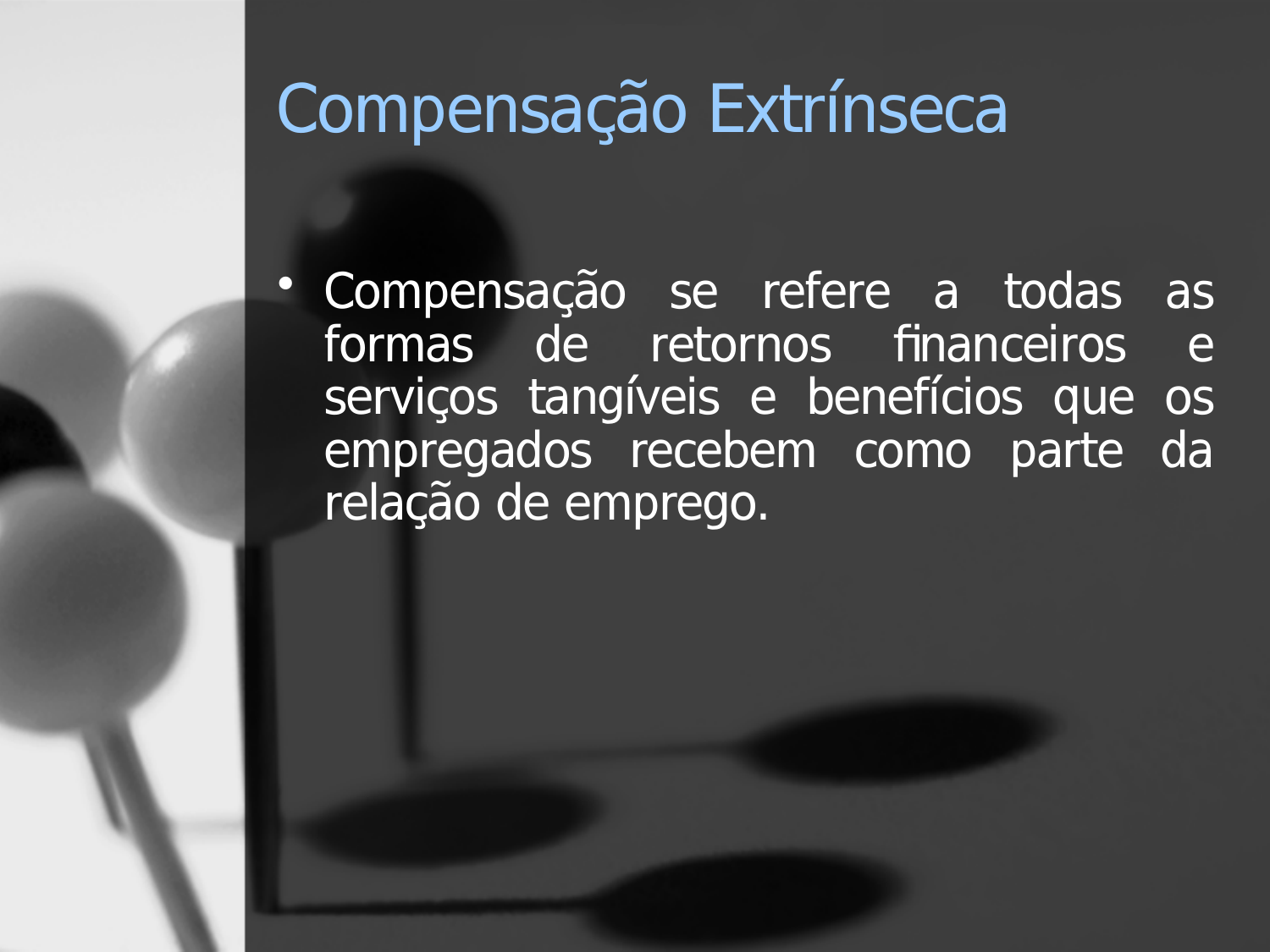

# Compensação Extrínseca

Compensação se refere a todas as formas de retornos financeiros e serviços tangíveis e benefícios que os empregados recebem como parte da relação de emprego.